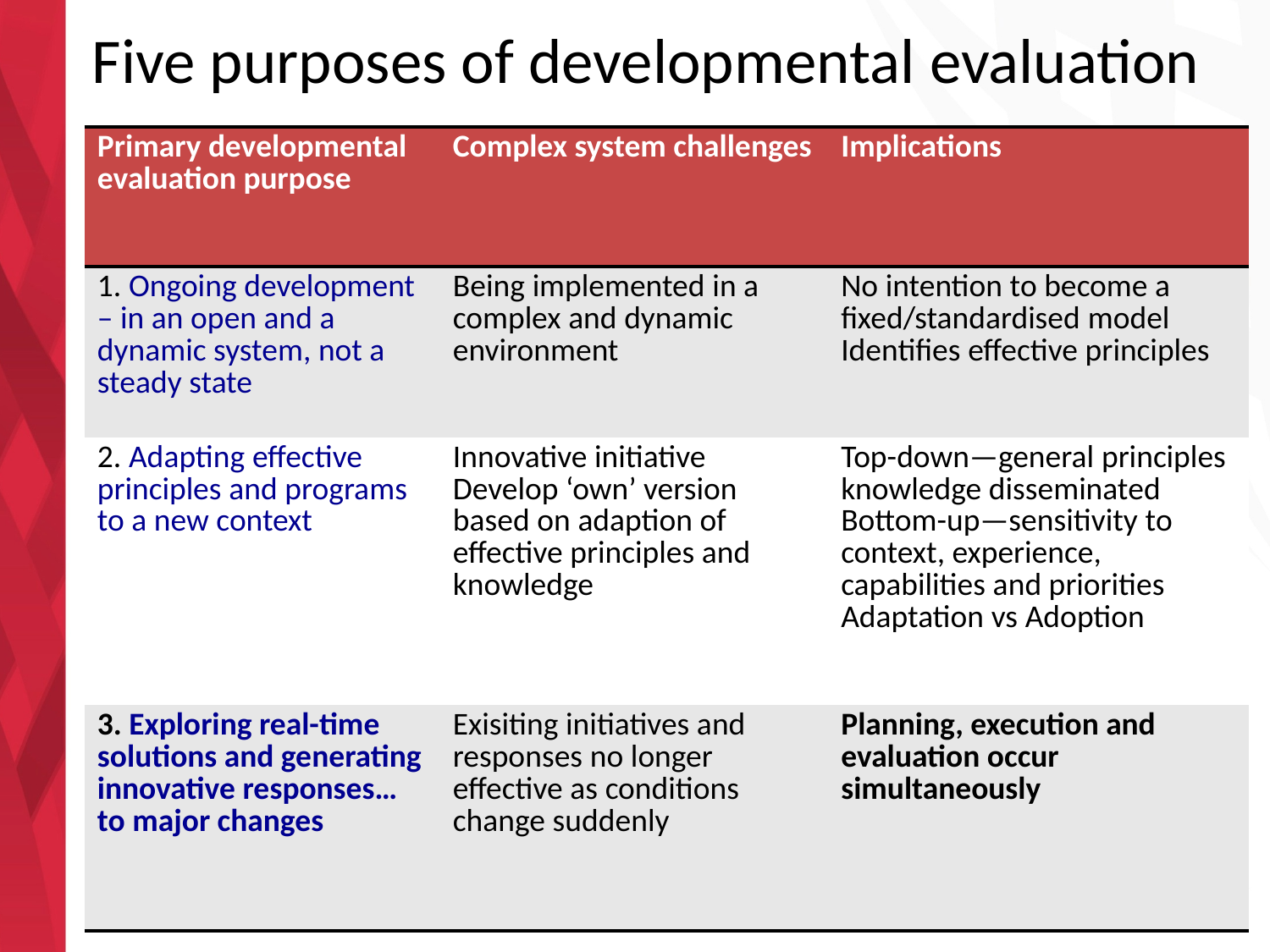

# Five purposes of developmental evaluation
| Primary developmental evaluation purpose | Complex system challenges | Implications |
| --- | --- | --- |
| 1. Ongoing development – in an open and a dynamic system, not a steady state | Being implemented in a complex and dynamic environment | No intention to become a fixed/standardised model Identifies effective principles |
| 2. Adapting effective principles and programs to a new context | Innovative initiative Develop ‘own’ version based on adaption of effective principles and knowledge | Top-down—general principles knowledge disseminated Bottom-up—sensitivity to context, experience, capabilities and priorities Adaptation vs Adoption |
| 3. Exploring real-time solutions and generating innovative responses… to major changes | Exisiting initiatives and responses no longer effective as conditions change suddenly | Planning, execution and evaluation occur simultaneously |